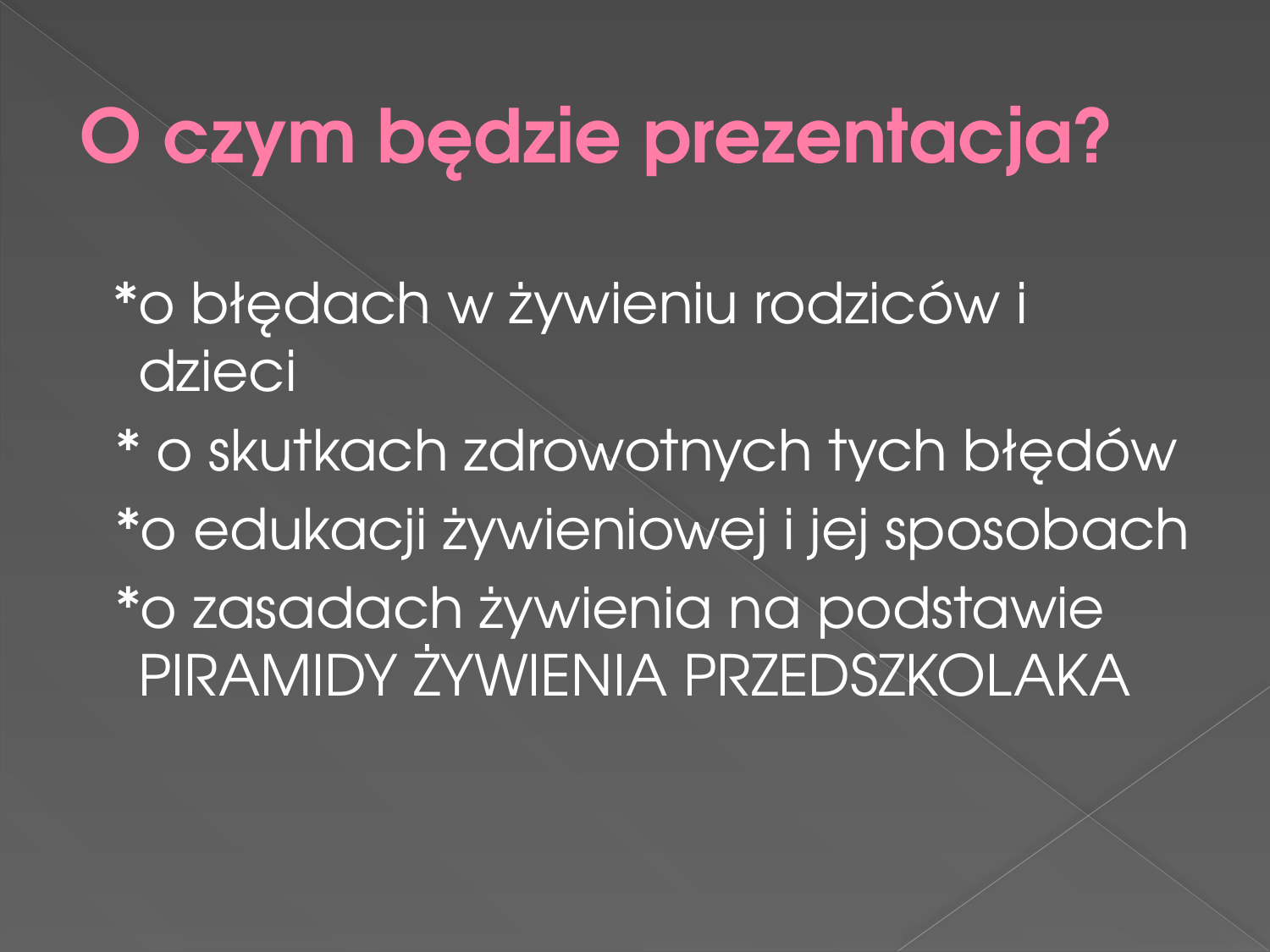

# O czym będzie prezentacja?
  *o błędach w żywieniu rodziców i dzieci
  * o skutkach zdrowotnych tych błędów
  *o edukacji żywieniowej i jej sposobach
  *o zasadach żywienia na podstawie PIRAMIDY ŻYWIENIA PRZEDSZKOLAKA